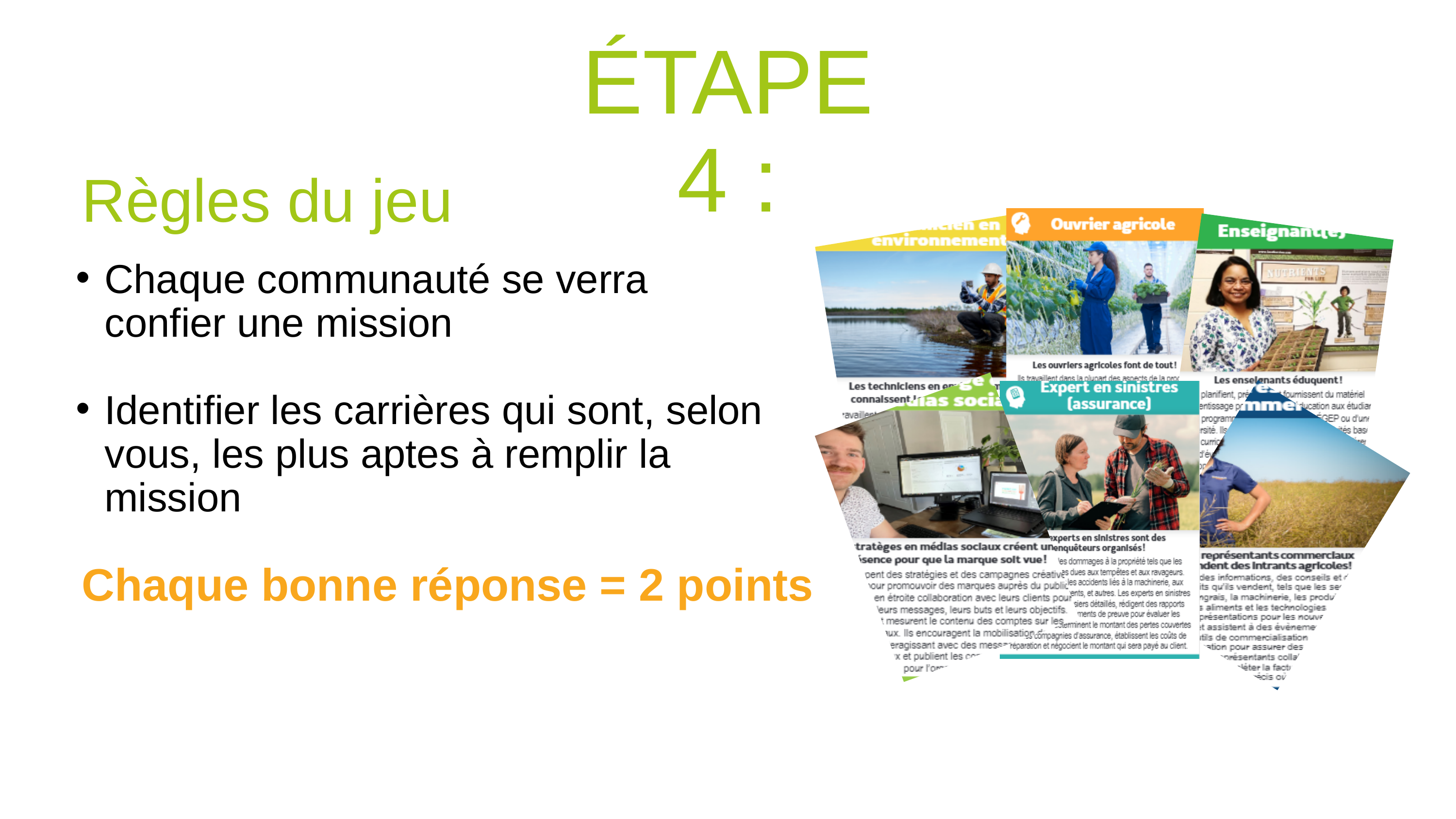

ÉTAPE 4 :
Règles du jeu

Chaque communauté se verra confier une mission

Identifier les carrières qui sont, selon vous, les plus aptes à remplir la mission

Chaque bonne réponse = 2 points